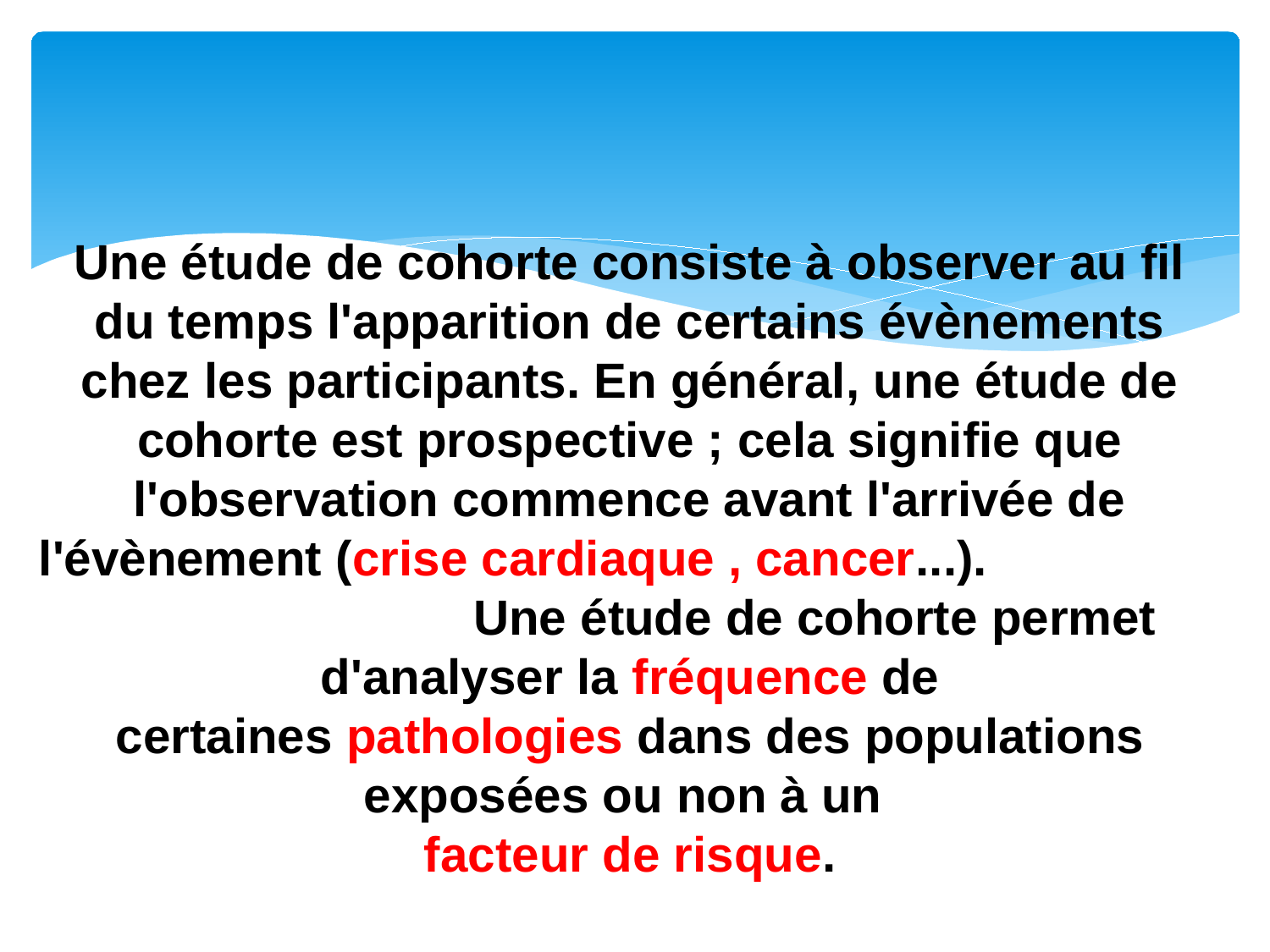

# Une étude de cohorte consiste à observer au fil du temps l'apparition de certains évènements chez les participants. En général, une étude de cohorte est prospective ; cela signifie que l'observation commence avant l'arrivée de l'évènement (crise cardiaque , cancer...).                                             Une étude de cohorte permet d'analyser la fréquence de certaines pathologies dans des populations exposées ou non à un  facteur de risque.